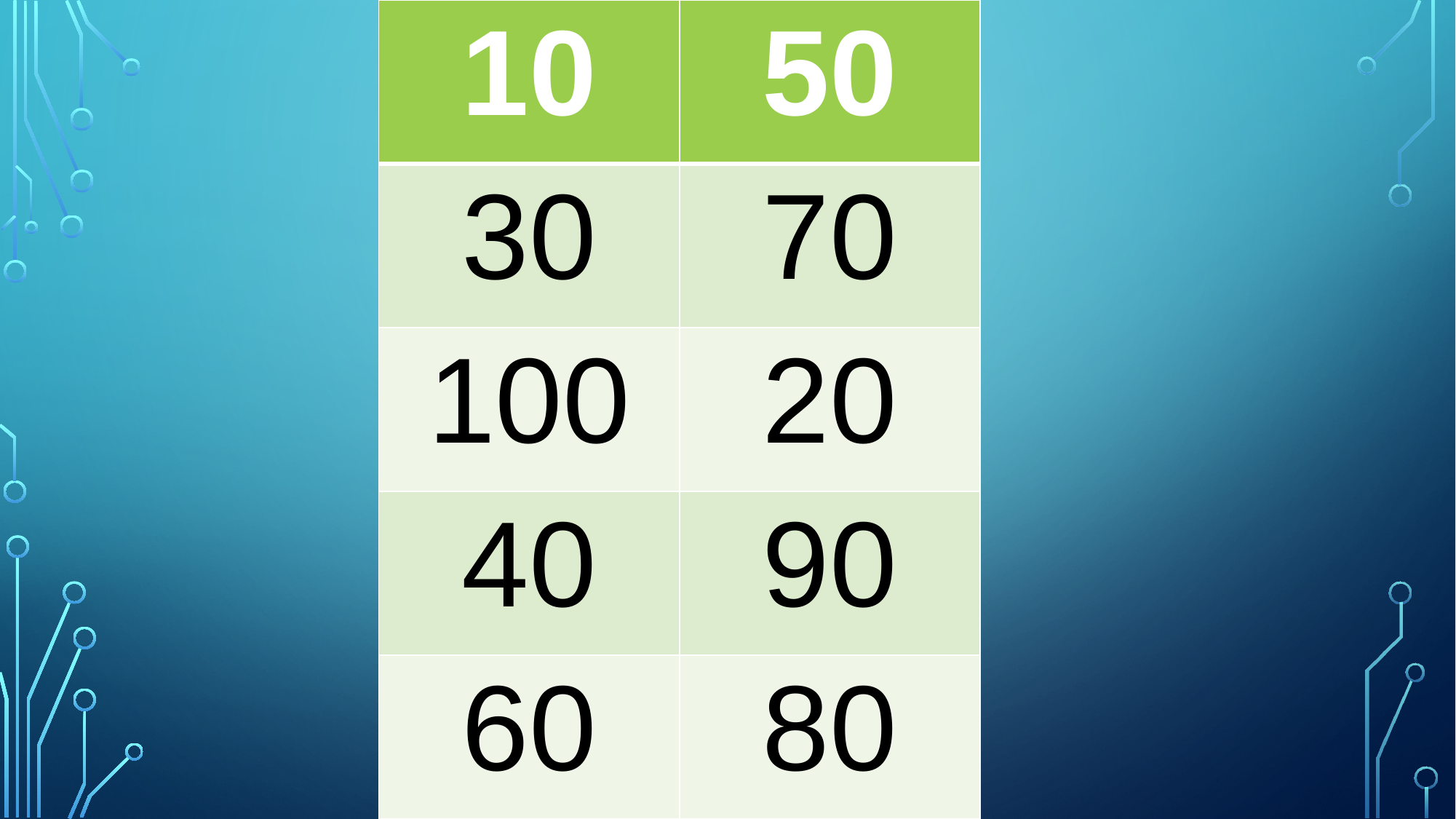

| 10 | 50 |
| --- | --- |
| 30 | 70 |
| 100 | 20 |
| 40 | 90 |
| 60 | 80 |